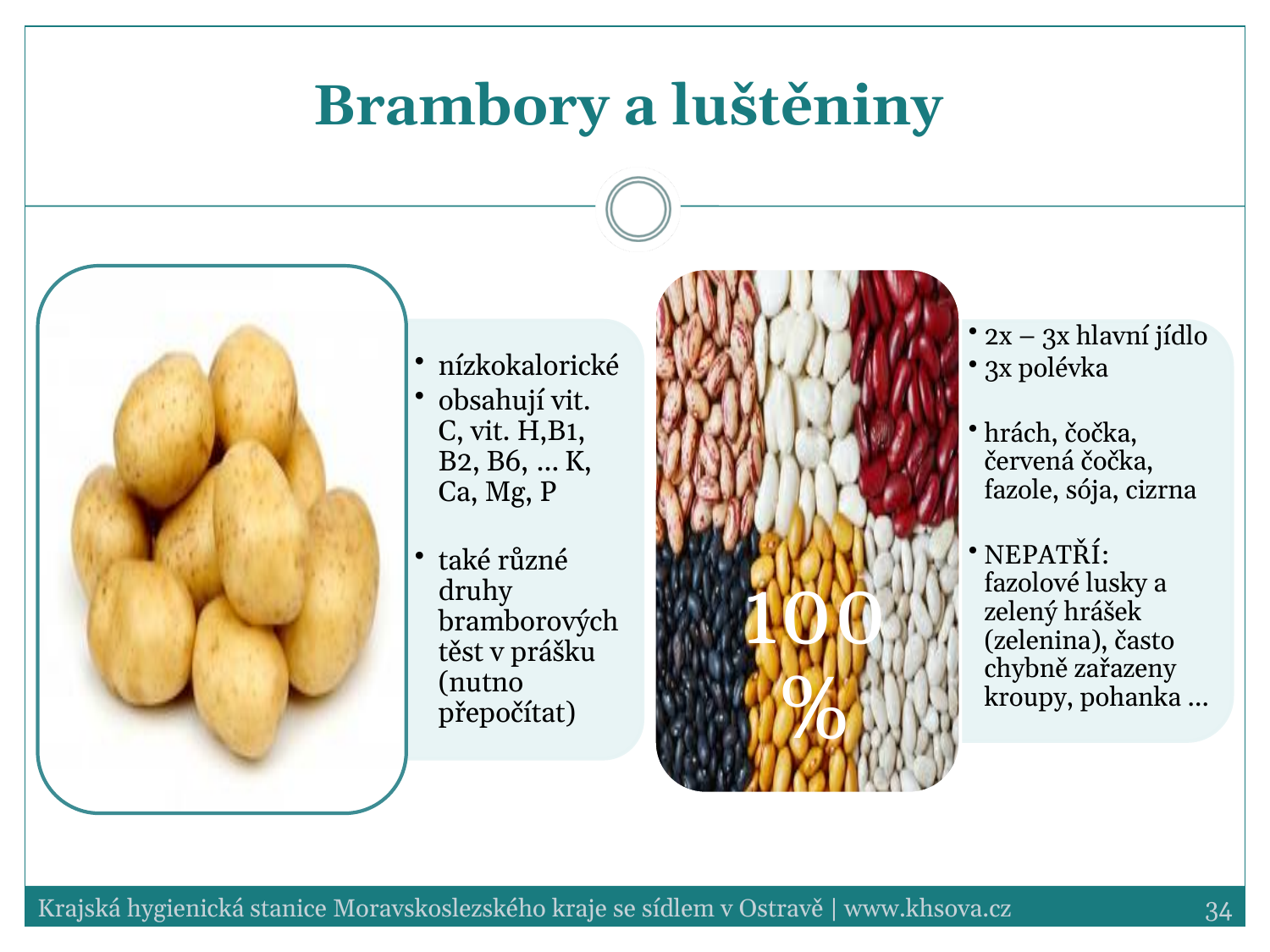

# Brambory a luštěniny
nízkokalorické
obsahují vit. C, vit. H,B1, B2, B6, … K, Ca, Mg, P

také různé druhy bramborových těst v prášku (nutno přepočítat)

2x – 3x hlavní jídlo
3x polévka

hrách, čočka, červená čočka,  fazole, sója, cizrna

NEPATŘÍ: fazolové lusky a zelený hrášek (zelenina), často chybně zařazeny kroupy, pohanka ...

100%
Krajská hygienická stanice Moravskoslezského kraje se sídlem v Ostravě | www.khsova.cz